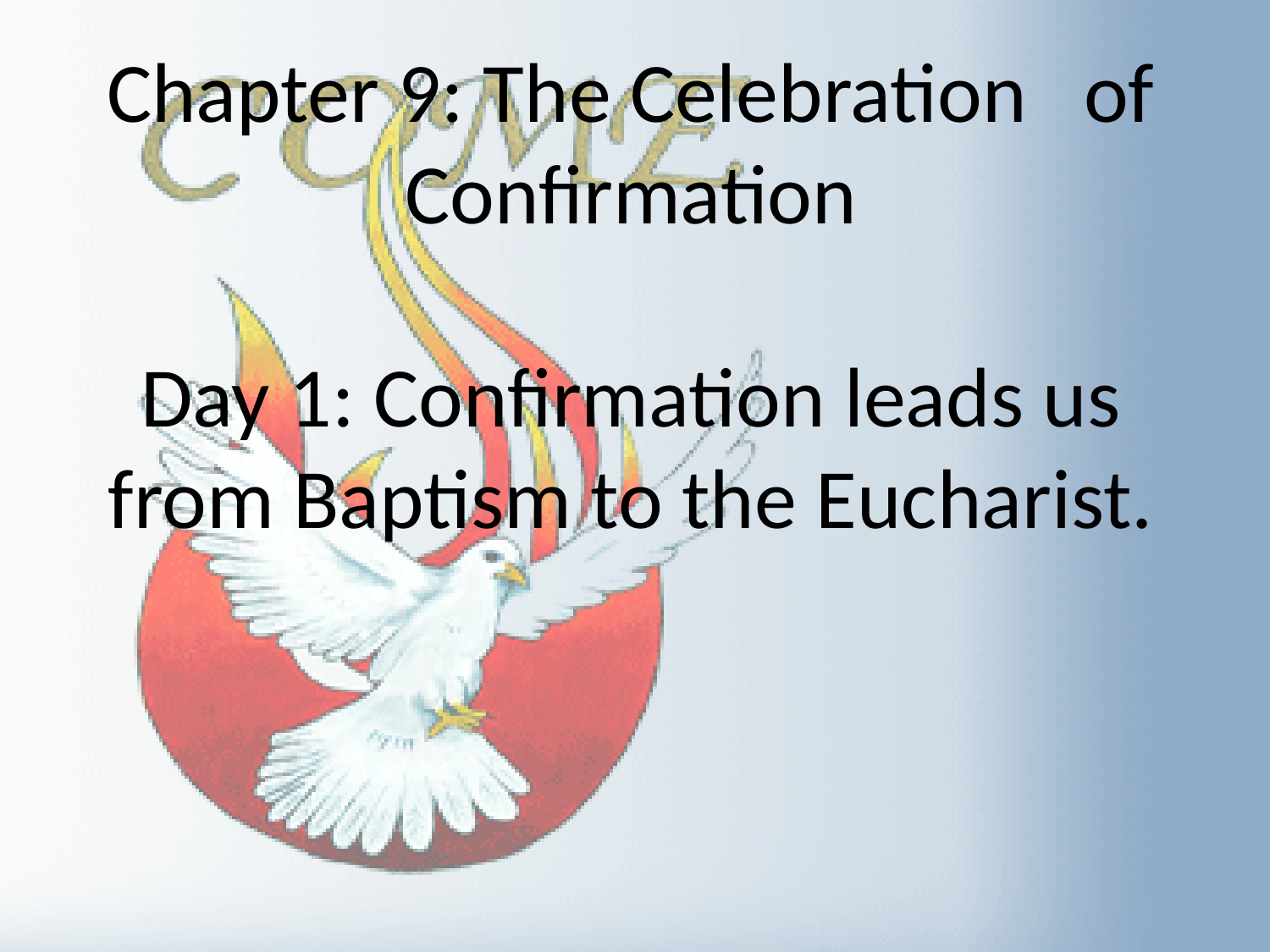

Chapter 9: The Celebration   of Confirmation

Day 1: Confirmation leads us from Baptism to the Eucharist.